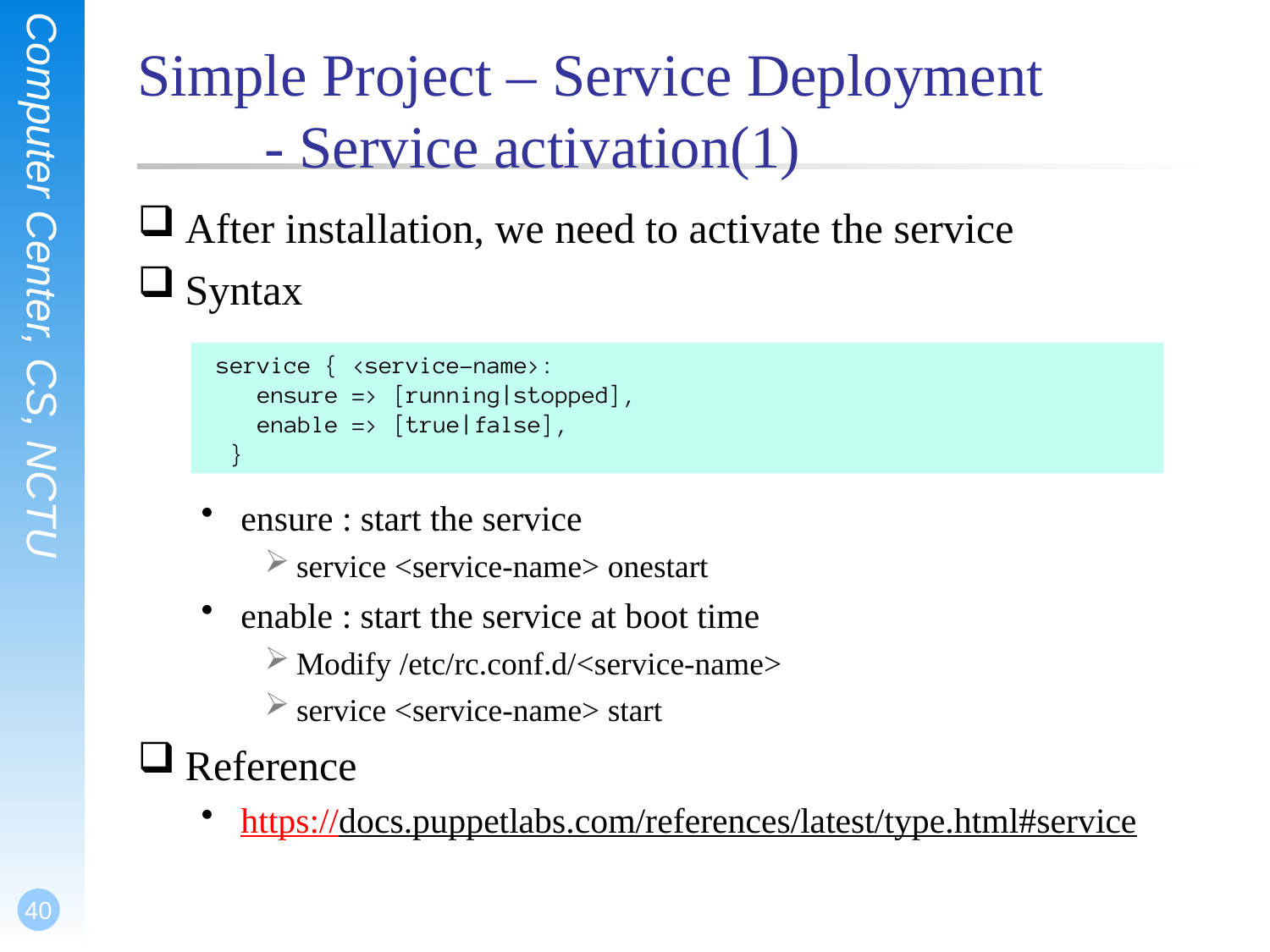

# Simple Project – Service Deployment - Service activation(1)
After installation, we need to activate the service
Syntax

ensure : start the service
service <service-name> onestart
enable : start the service at boot time
Modify /etc/rc.conf.d/<service-name>
service <service-name> start
Reference
https://docs.puppetlabs.com/references/latest/type.html#service

 service { <service-name>:
    ensure => [running|stopped],
    enable => [true|false],
  }